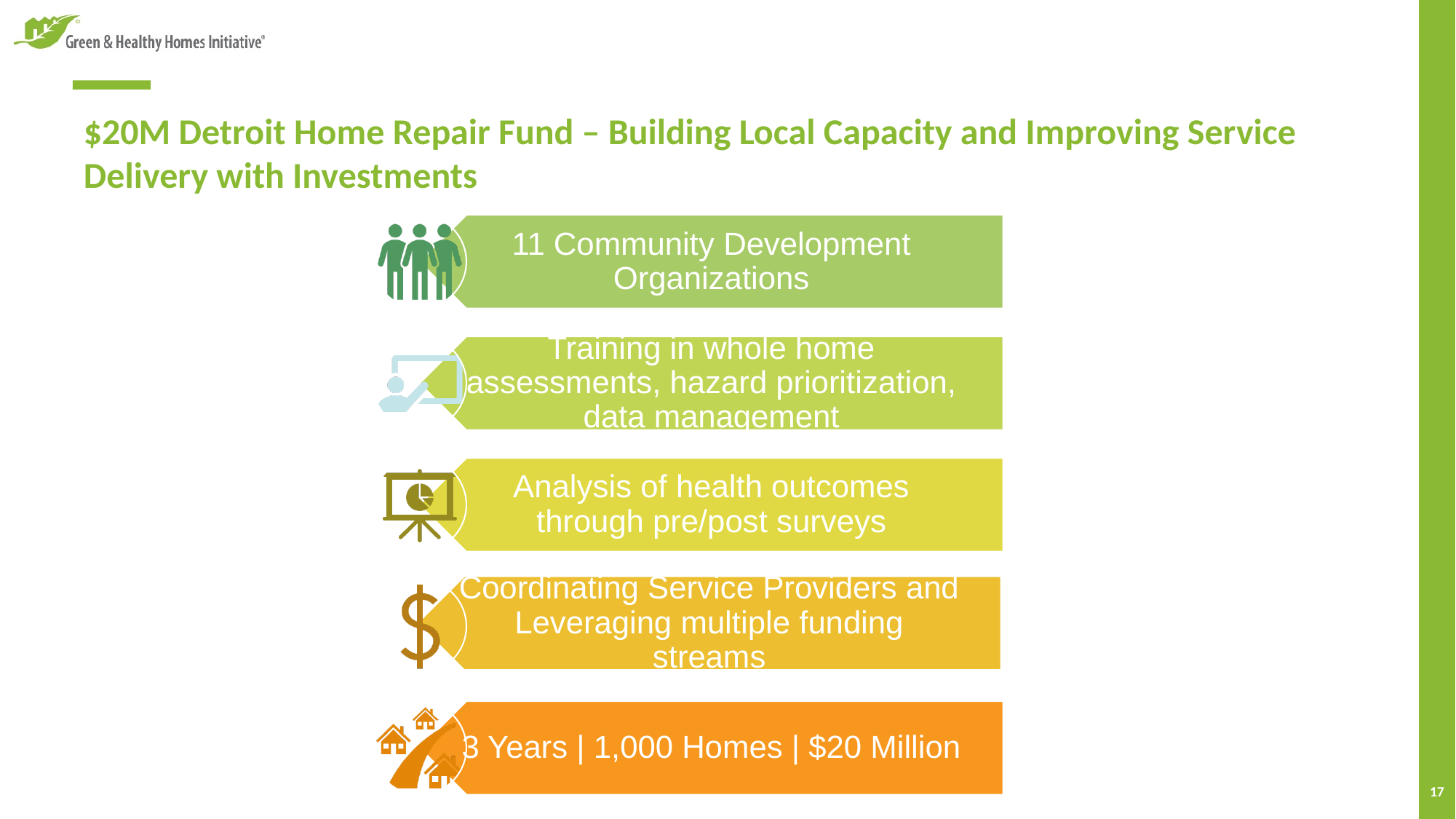

# $20M Detroit Home Repair Fund – Building Local Capacity and Improving Service Delivery with Investments
11 Community Development Organizations
Training in whole home assessments, hazard prioritization, data management
Analysis of health outcomes through pre/post surveys
Coordinating Service Providers and Leveraging multiple funding streams
3 Years | 1,000 Homes | $20 Million
17